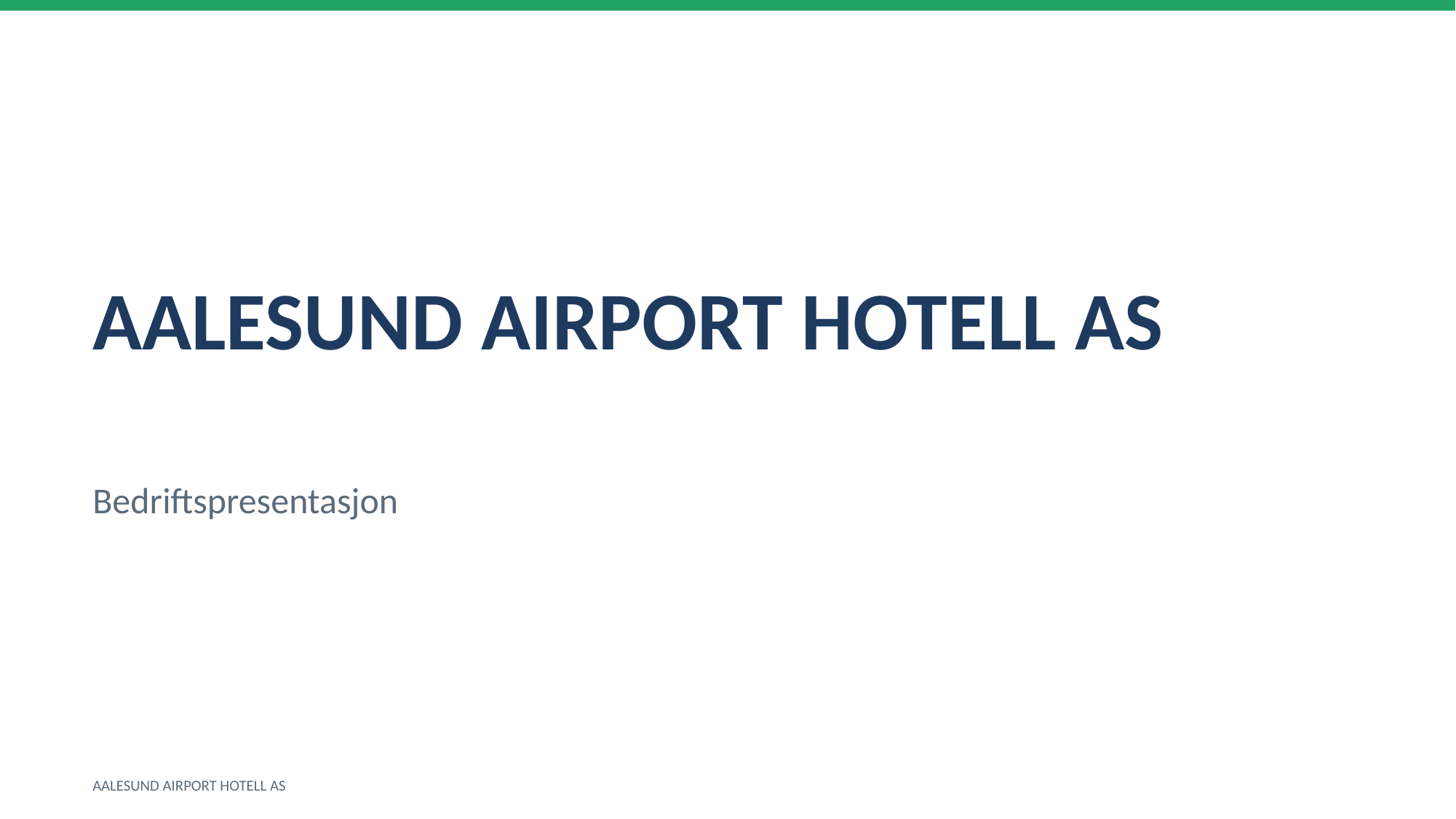

AALESUND AIRPORT HOTELL AS
Bedriftspresentasjon
AALESUND AIRPORT HOTELL AS